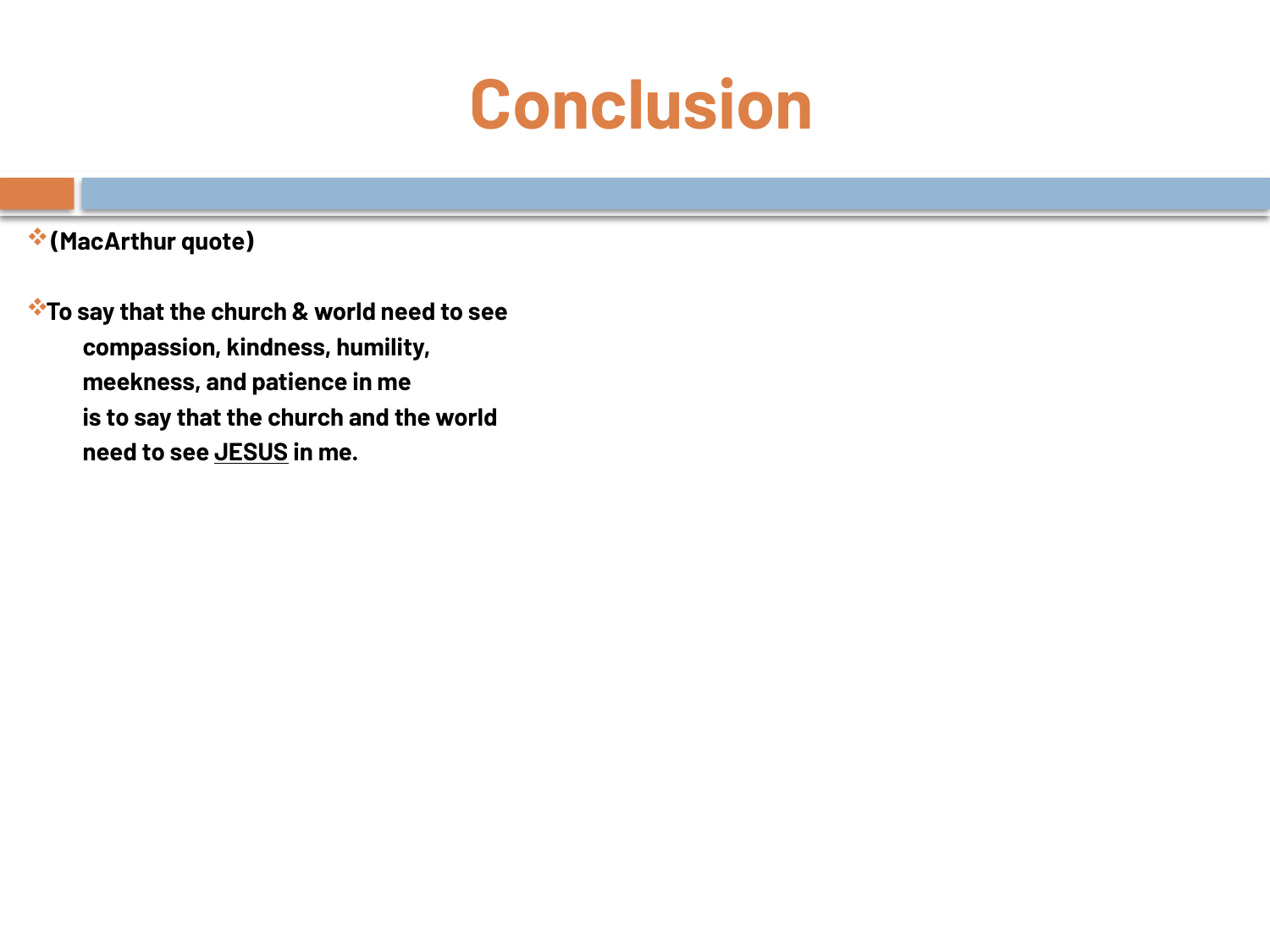

# Conclusion

 (MacArthur quote)

To say that the church & world need to see
	compassion, kindness, humility,
	meekness, and patience in me
	is to say that the church and the world
	need to see JESUS in me.